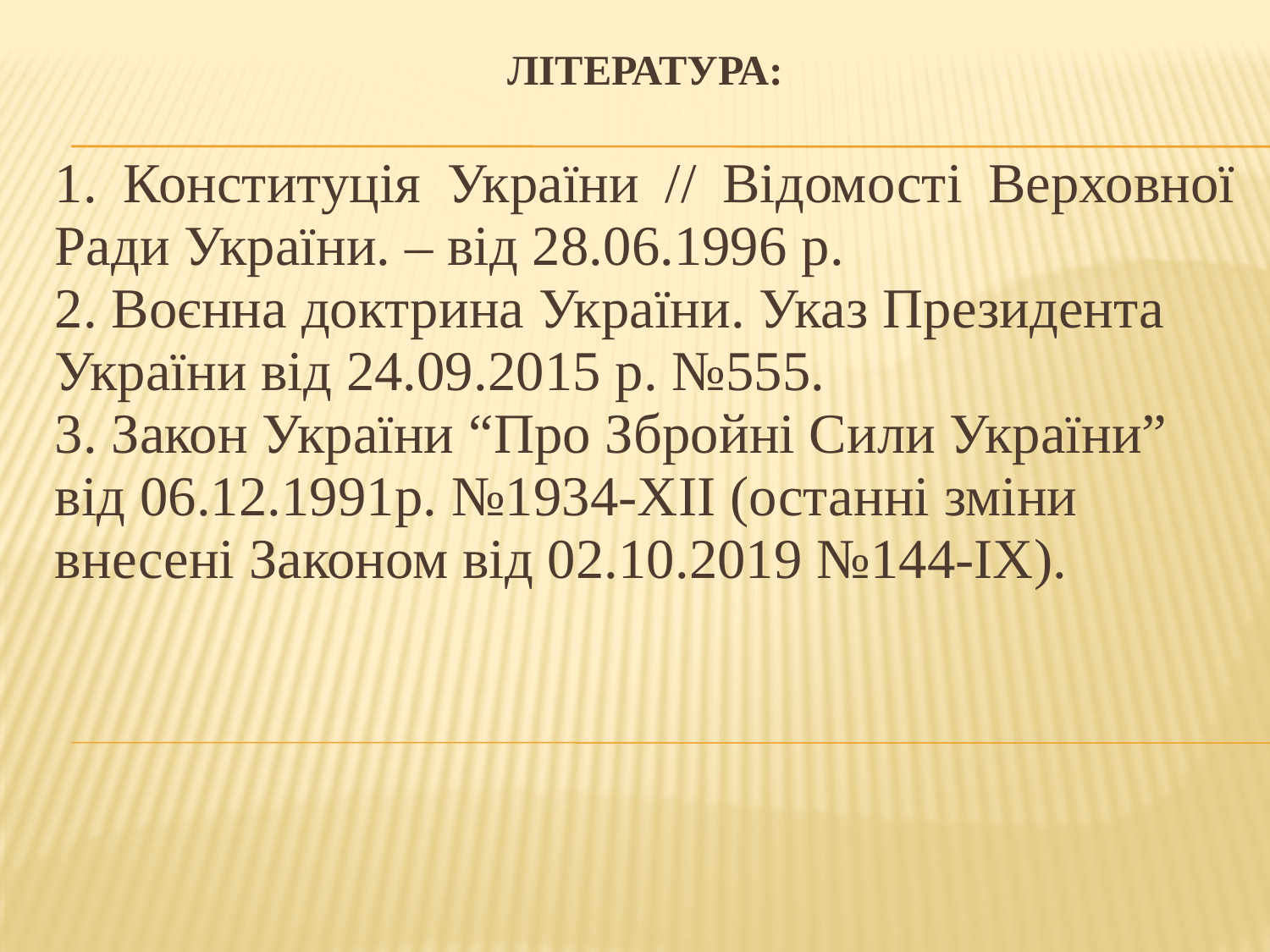

Література:
1. Конституція України // Відомості Верховної Ради України. – від 28.06.1996 р.
2. Воєнна доктрина України. Указ Президента України від 24.09.2015 р. №555.
3. Закон України “Про Збройні Сили України” від 06.12.1991р. №1934-ХІІ (останні зміни внесені Законом від 02.10.2019 №144-ІХ).